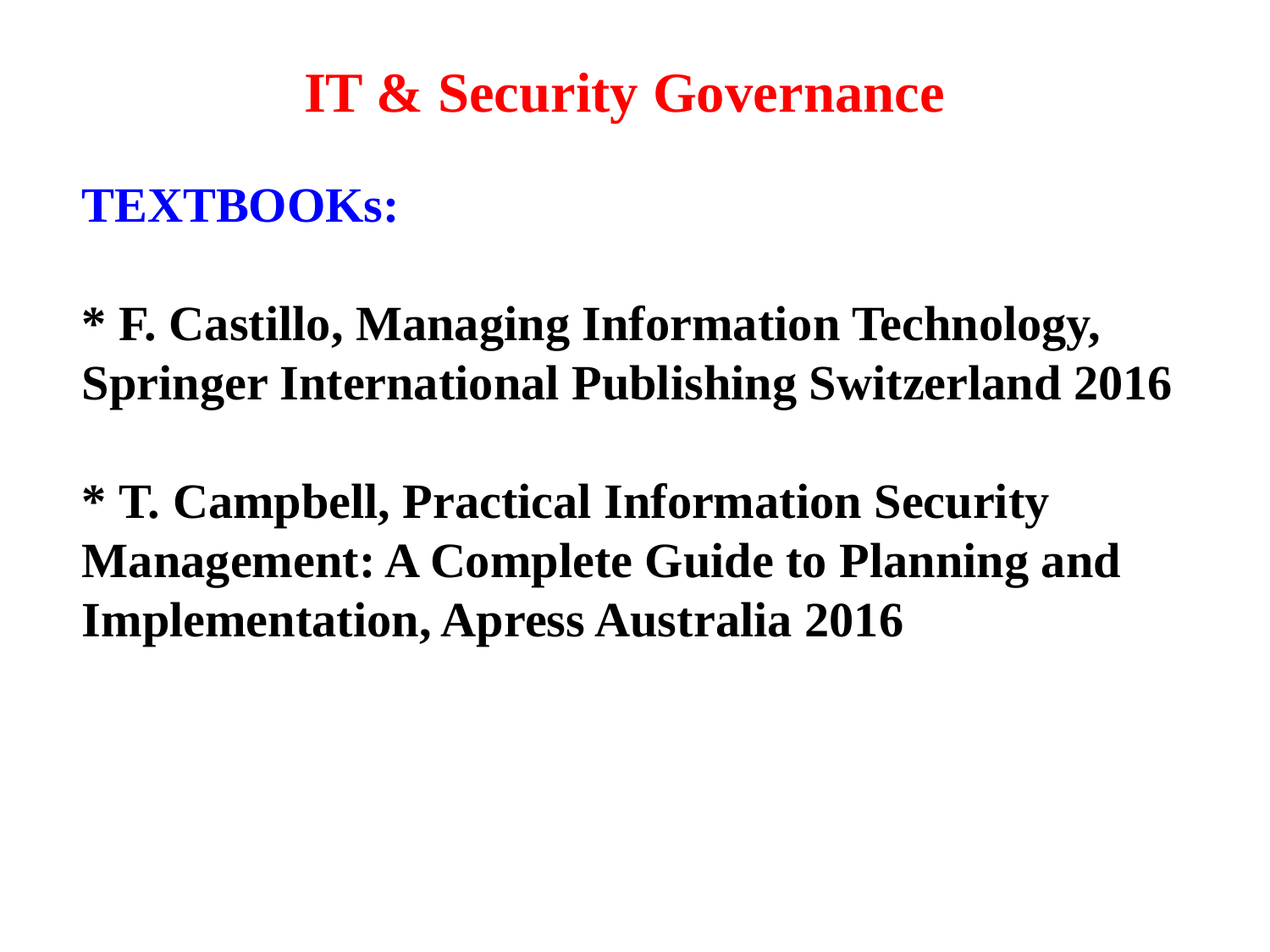

IT & Security Governance
TEXTBOOKs:

* F. Castillo, Managing Information Technology, Springer International Publishing Switzerland 2016
* T. Campbell, Practical Information Security Management: A Complete Guide to Planning and Implementation, Apress Australia 2016